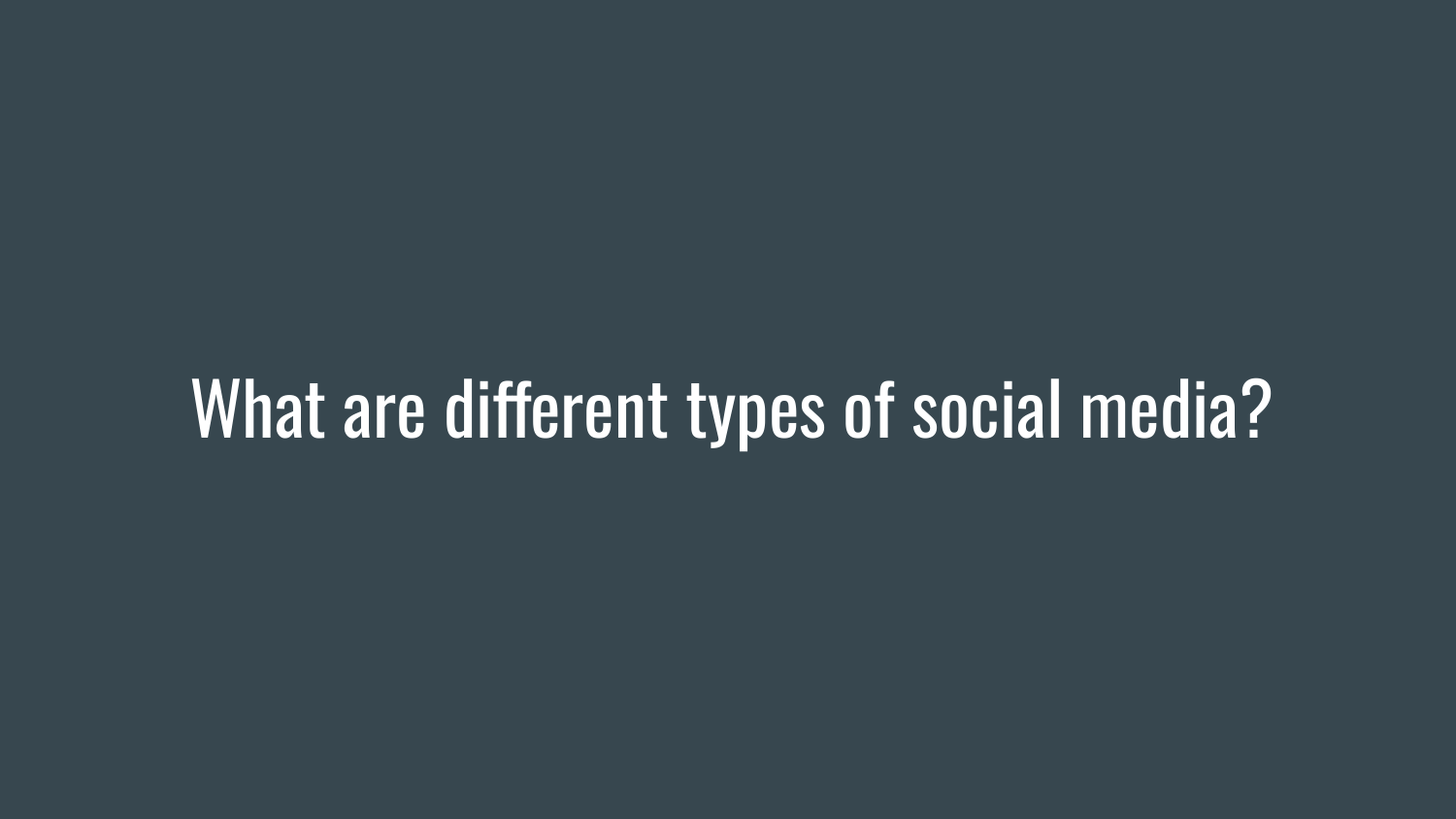

# What are different types of social media?